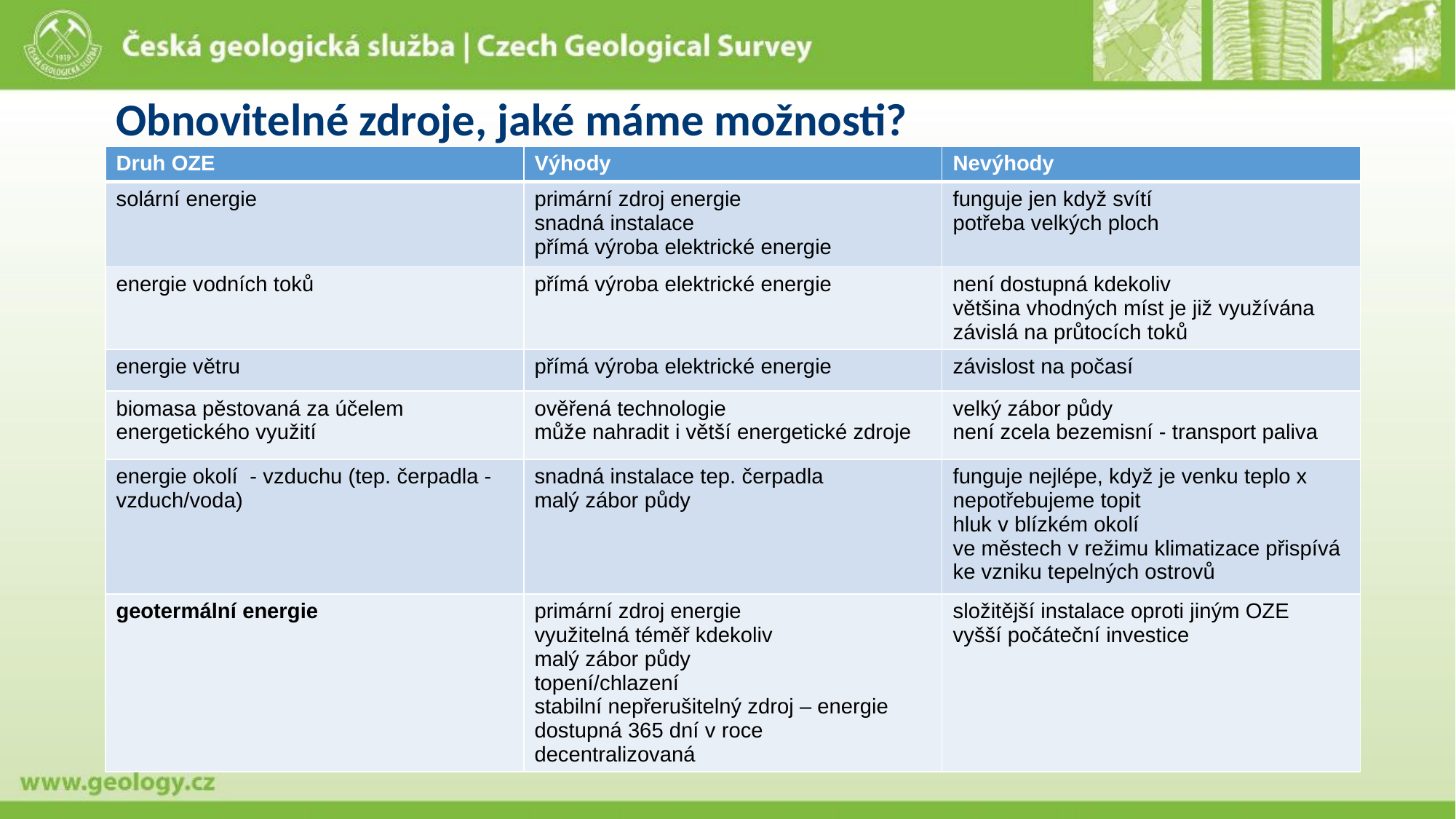

# Obnovitelné zdroje, jaké máme možnosti?
| Druh OZE | Výhody | Nevýhody |
| --- | --- | --- |
| solární energie | primární zdroj energie snadná instalace přímá výroba elektrické energie | funguje jen když svítí potřeba velkých ploch |
| energie vodních toků | přímá výroba elektrické energie | není dostupná kdekoliv většina vhodných míst je již využívána závislá na průtocích toků |
| energie větru | přímá výroba elektrické energie | závislost na počasí |
| biomasa pěstovaná za účelem energetického využití | ověřená technologie může nahradit i větší energetické zdroje | velký zábor půdy není zcela bezemisní - transport paliva |
| energie okolí - vzduchu (tep. čerpadla - vzduch/voda) | snadná instalace tep. čerpadla malý zábor půdy | funguje nejlépe, když je venku teplo x nepotřebujeme topit hluk v blízkém okolí ve městech v režimu klimatizace přispívá ke vzniku tepelných ostrovů |
| geotermální energie | primární zdroj energie využitelná téměř kdekoliv malý zábor půdy topení/chlazení stabilní nepřerušitelný zdroj – energie dostupná 365 dní v roce decentralizovaná | složitější instalace oproti jiným OZE vyšší počáteční investice |